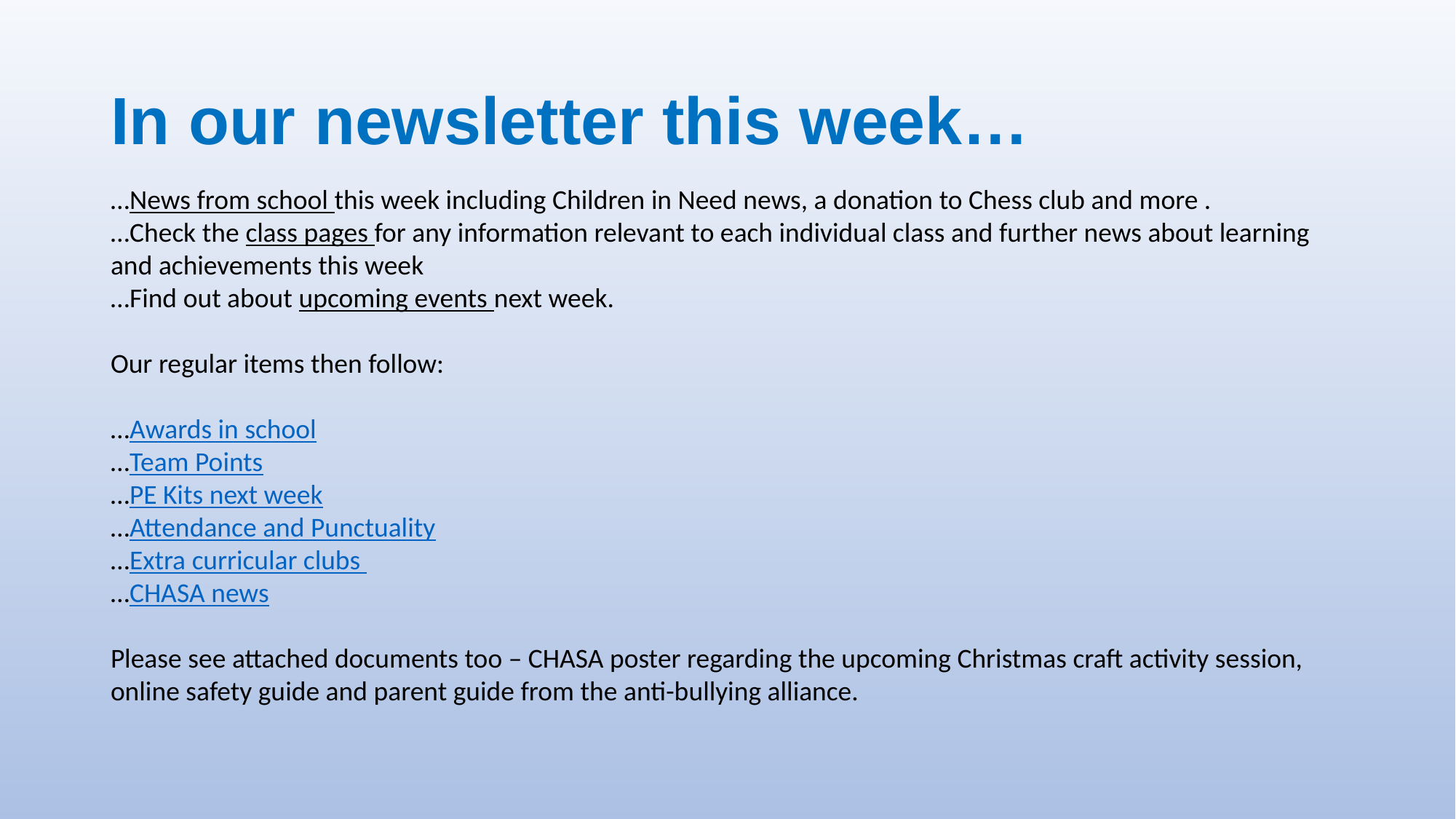

# In our newsletter this week…

…News from school this week including Children in Need news, a donation to Chess club and more .
…Check the class pages for any information relevant to each individual class and further news about learning and achievements this week
…Find out about upcoming events next week.

Our regular items then follow:

…Awards in school
…Team Points
…PE Kits next week
…Attendance and Punctuality
…Extra curricular clubs
…CHASA news

Please see attached documents too – CHASA poster regarding the upcoming Christmas craft activity session, online safety guide and parent guide from the anti-bullying alliance.